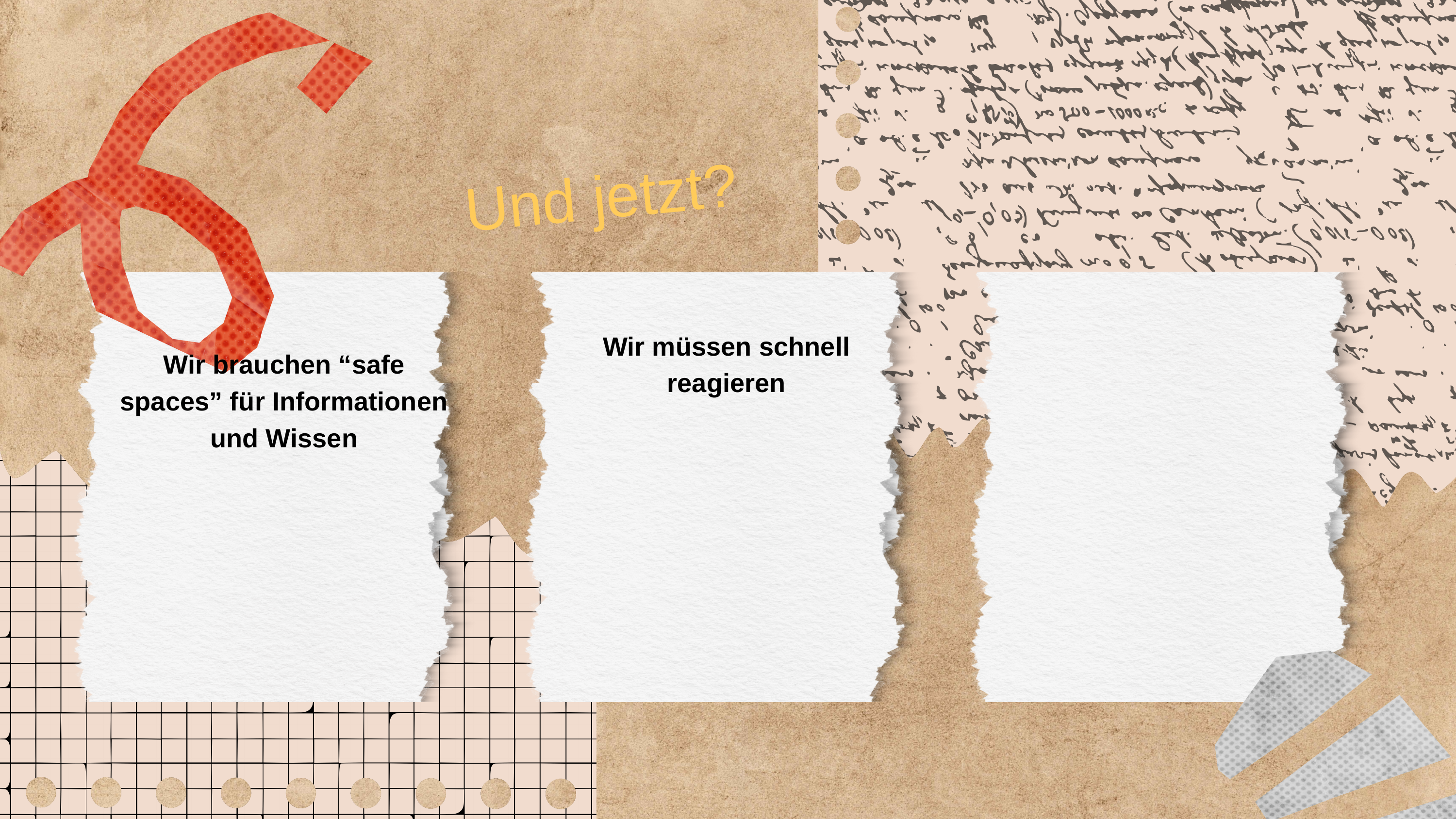

Und jetzt?

Wir müssen schnell reagieren
Wir brauchen “safe spaces” für Informationen und Wissen